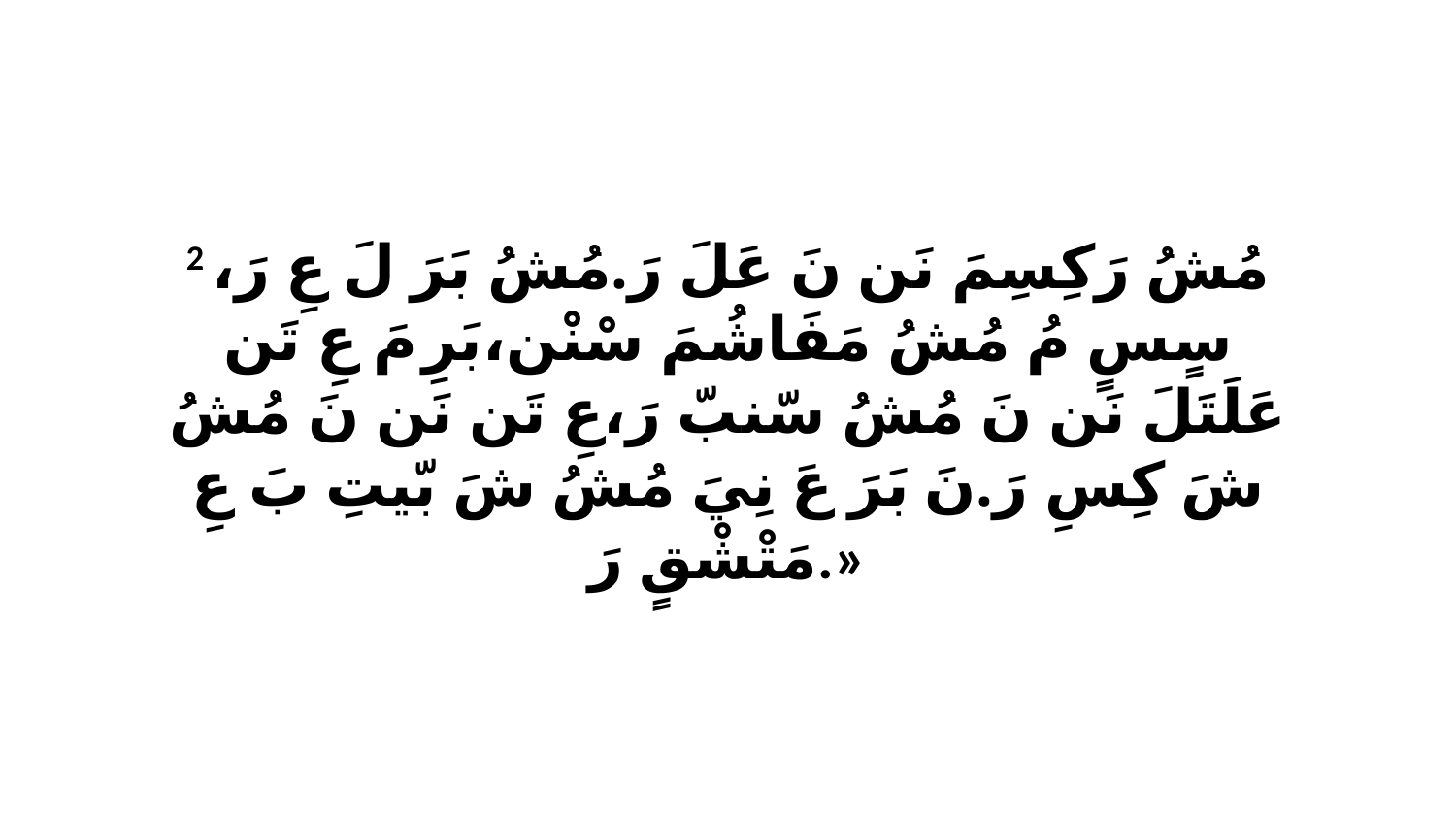

2 مُشُ رَكِسِمَ نَن نَ عَلَ رَ.مُشُ بَرَ لَ عِ رَ، سٍسٍ مُ مُشُ مَفَاشُمَ سْنْن،بَرِ مَ عِ تَن عَلَتَلَ نَن نَ مُشُ سّنبّ رَ،عِ تَن نَن نَ مُشُ شَ كِسِ رَ.نَ بَرَ عَ نِيَ مُشُ شَ بّيتِ بَ عِ مَتْشْقٍ رَ.»